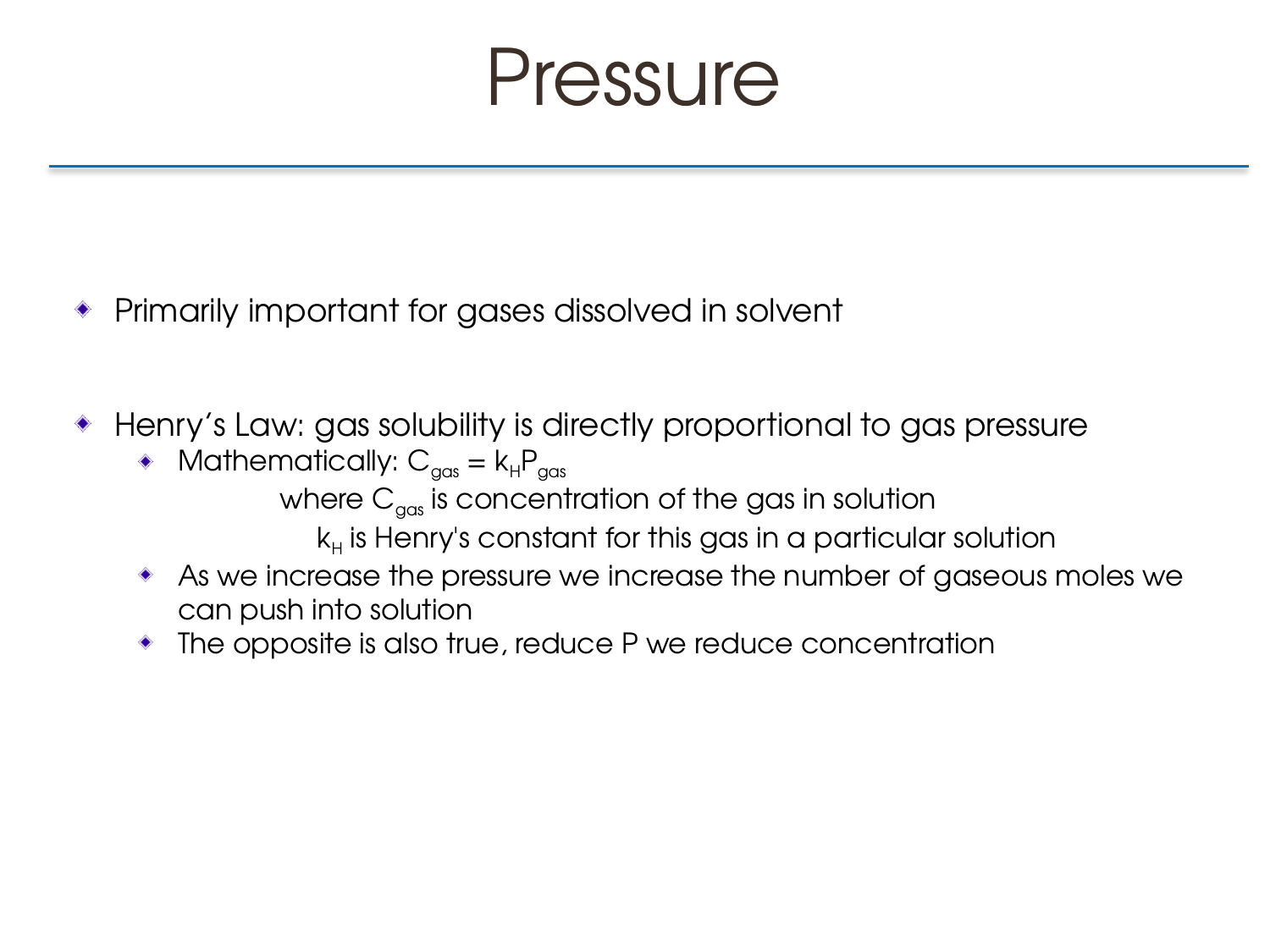

Pressure
Primarily important for gases dissolved in solvent

Henry’s Law: gas solubility is directly proportional to gas pressure
Mathematically: Cgas = kHPgas
	          where Cgas is concentration of the gas in solution
                               kH is Henry's constant for this gas in a particular solution
As we increase the pressure we increase the number of gaseous moles we can push into solution
The opposite is also true, reduce P we reduce concentration